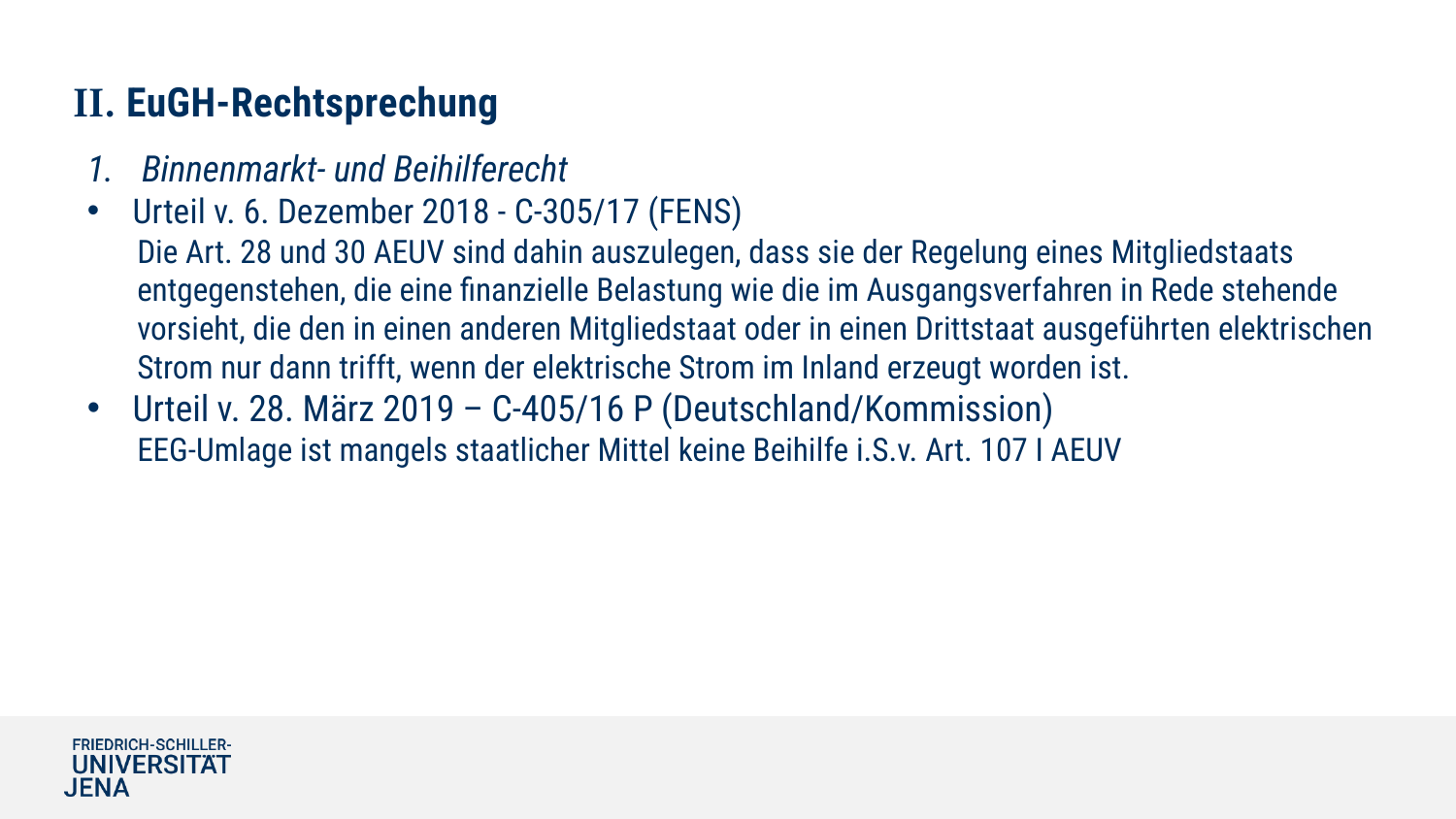

# II. EuGH-Rechtsprechung
Binnenmarkt- und Beihilferecht
Urteil v. 6. Dezember 2018 - C‑305/17 (FENS)
Die Art. 28 und 30 AEUV sind dahin auszulegen, dass sie der Regelung eines Mitgliedstaats entgegenstehen, die eine finanzielle Belastung wie die im Ausgangsverfahren in Rede stehende vorsieht, die den in einen anderen Mitgliedstaat oder in einen Drittstaat ausgeführten elektrischen Strom nur dann trifft, wenn der elektrische Strom im Inland erzeugt worden ist.
Urteil v. 28. März 2019 – C‑405/16 P (Deutschland/Kommission)
EEG-Umlage ist mangels staatlicher Mittel keine Beihilfe i.S.v. Art. 107 I AEUV